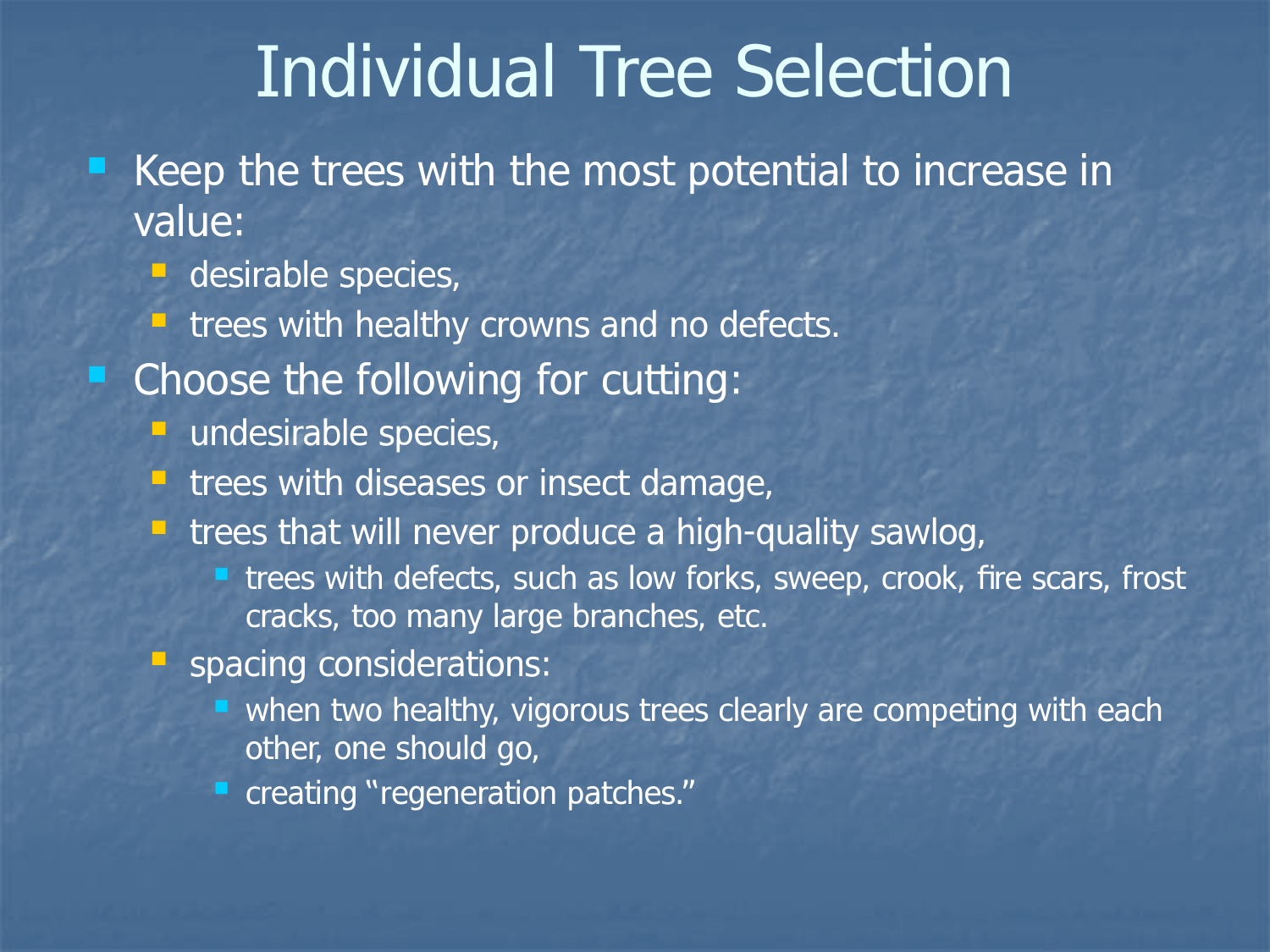

# Individual Tree Selection
Keep the trees with the most potential to increase in value:
desirable species,
trees with healthy crowns and no defects.
Choose the following for cutting:
undesirable species,
trees with diseases or insect damage,
trees that will never produce a high-quality sawlog,
trees with defects, such as low forks, sweep, crook, fire scars, frost cracks, too many large branches, etc.
spacing considerations:
when two healthy, vigorous trees clearly are competing with each other, one should go,
creating “regeneration patches.”